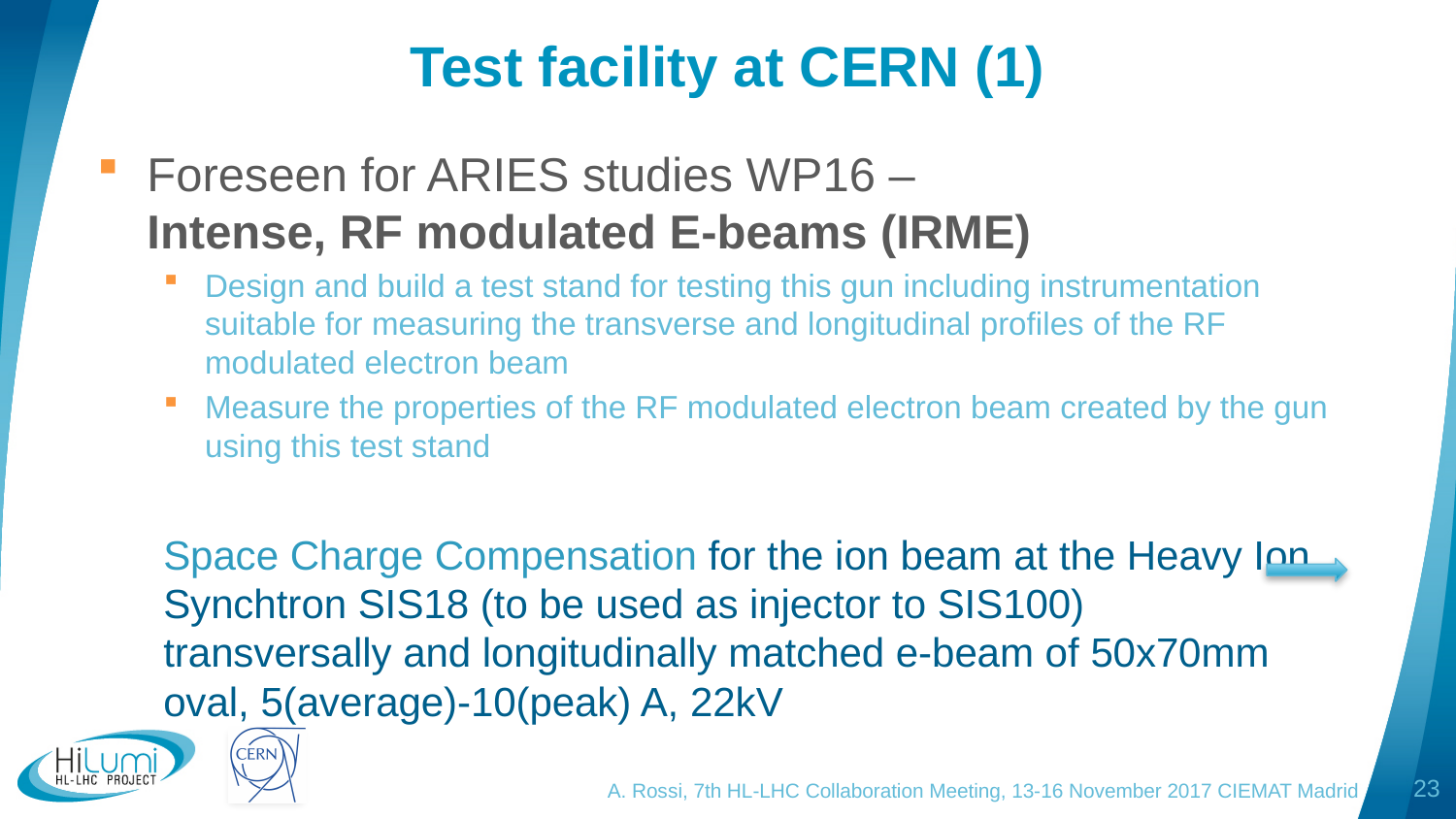

# Test facility at CERN (1)
Foreseen for ARIES studies WP16 –
Intense, RF modulated E-beams (IRME)
Design and build a test stand for testing this gun including instrumentation suitable for measuring the transverse and longitudinal profiles of the RF modulated electron beam
Measure the properties of the RF modulated electron beam created by the gun using this test stand

Space Charge Compensation for the ion beam at the Heavy Ion Synchtron SIS18 (to be used as injector to SIS100)
transversally and longitudinally matched e-beam of 50x70mm oval, 5(average)-10(peak) A, 22kV

A. Rossi, 7th HL-LHC Collaboration Meeting, 13-16 November 2017 CIEMAT Madrid
23